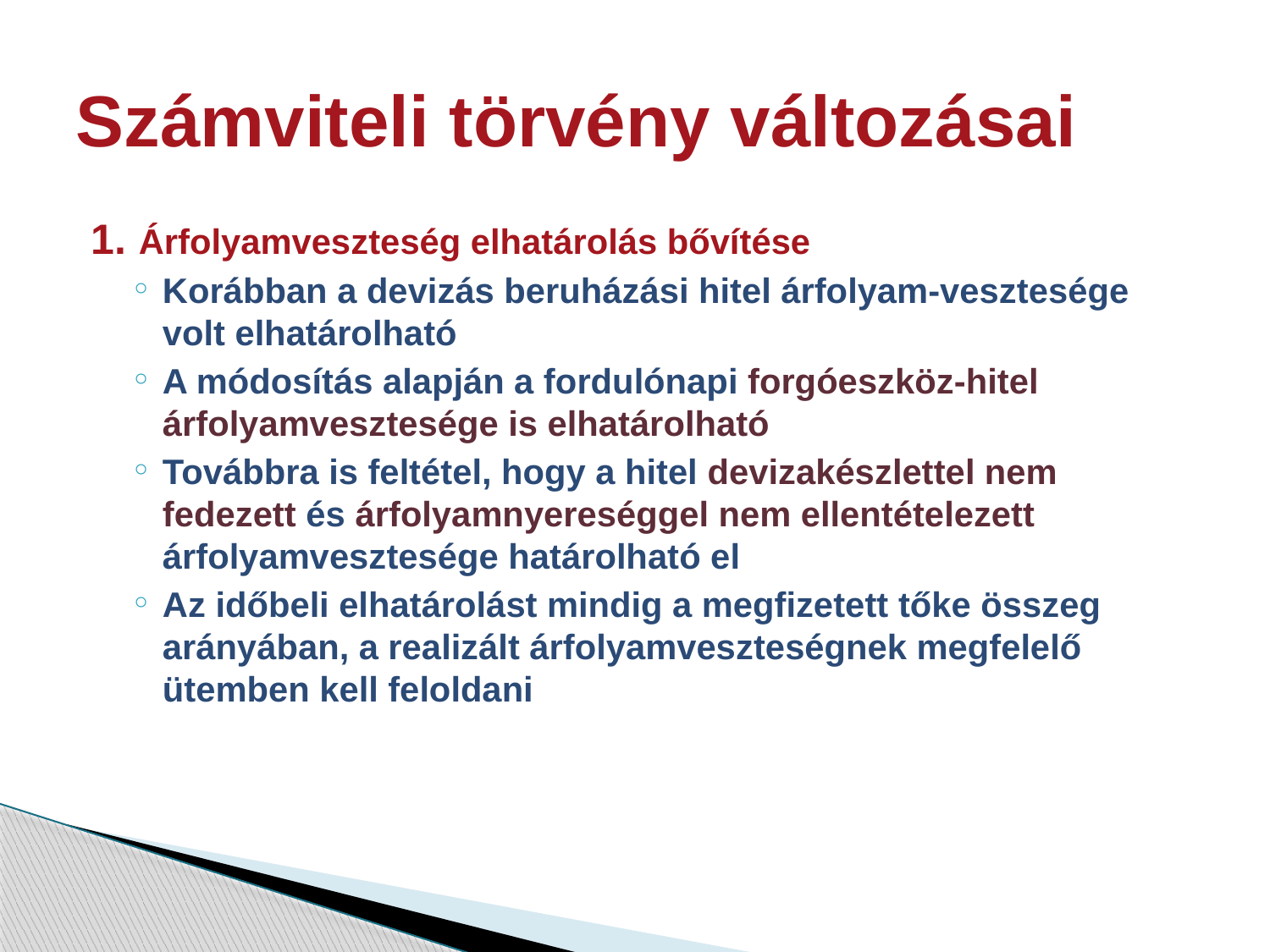

# Számviteli törvény változásai
1. Árfolyamveszteség elhatárolás bővítése
Korábban a devizás beruházási hitel árfolyam-vesztesége volt elhatárolható
A módosítás alapján a fordulónapi forgóeszköz-hitel árfolyamvesztesége is elhatárolható
Továbbra is feltétel, hogy a hitel devizakészlettel nem fedezett és árfolyamnyereséggel nem ellentételezett árfolyamvesztesége határolható el
Az időbeli elhatárolást mindig a megfizetett tőke összeg arányában, a realizált árfolyamveszteségnek megfelelő ütemben kell feloldani